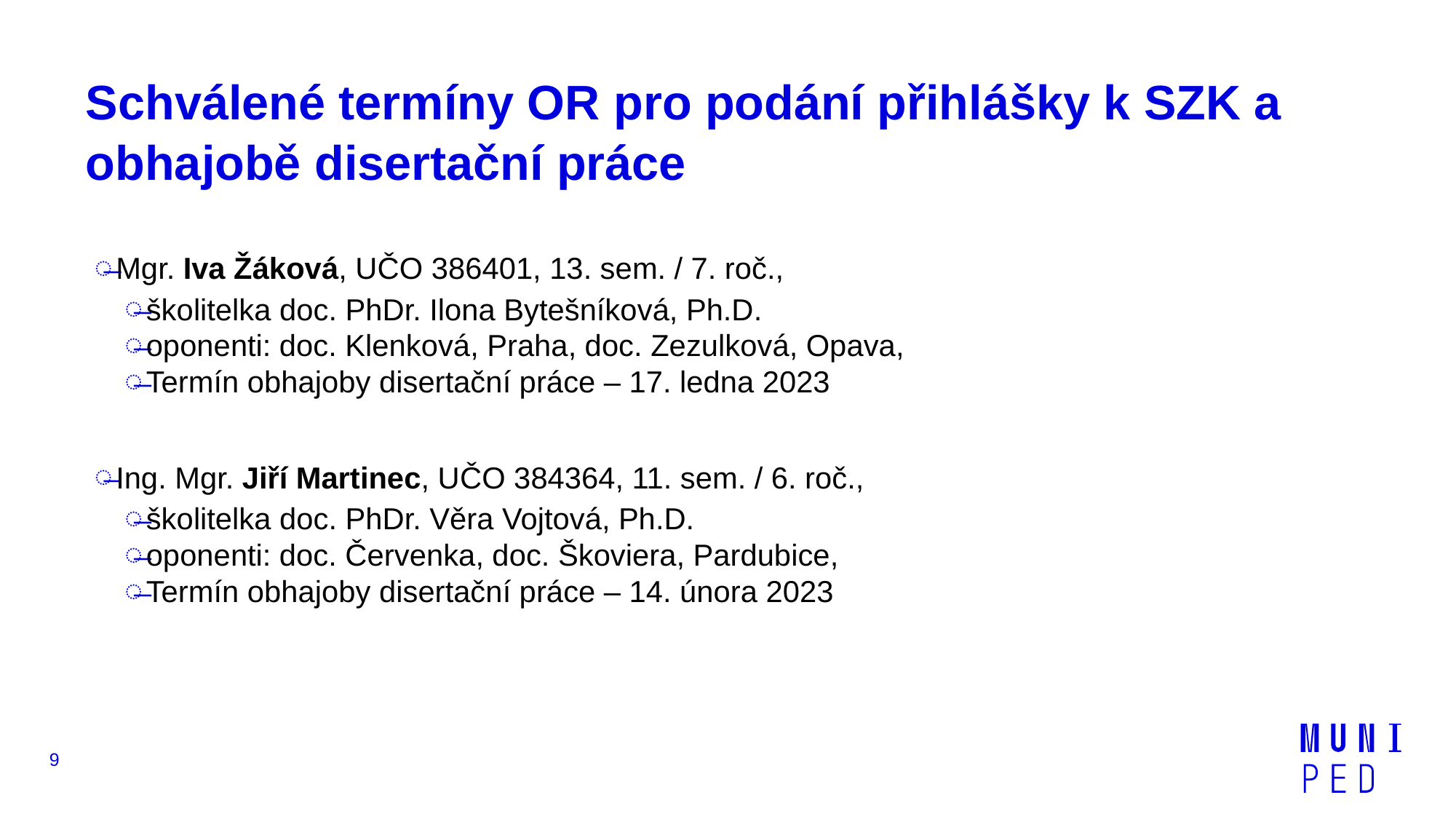

# Schválené termíny OR pro podání přihlášky k SZK a obhajobě disertační práce
Mgr. Iva Žáková, UČO 386401, 13. sem. / 7. roč.,
školitelka doc. PhDr. Ilona Bytešníková, Ph.D.
oponenti: doc. Klenková, Praha, doc. Zezulková, Opava,
Termín obhajoby disertační práce – 17. ledna 2023

Ing. Mgr. Jiří Martinec, UČO 384364, 11. sem. / 6. roč.,
školitelka doc. PhDr. Věra Vojtová, Ph.D.
oponenti: doc. Červenka, doc. Škoviera, Pardubice,
Termín obhajoby disertační práce – 14. února 2023

9